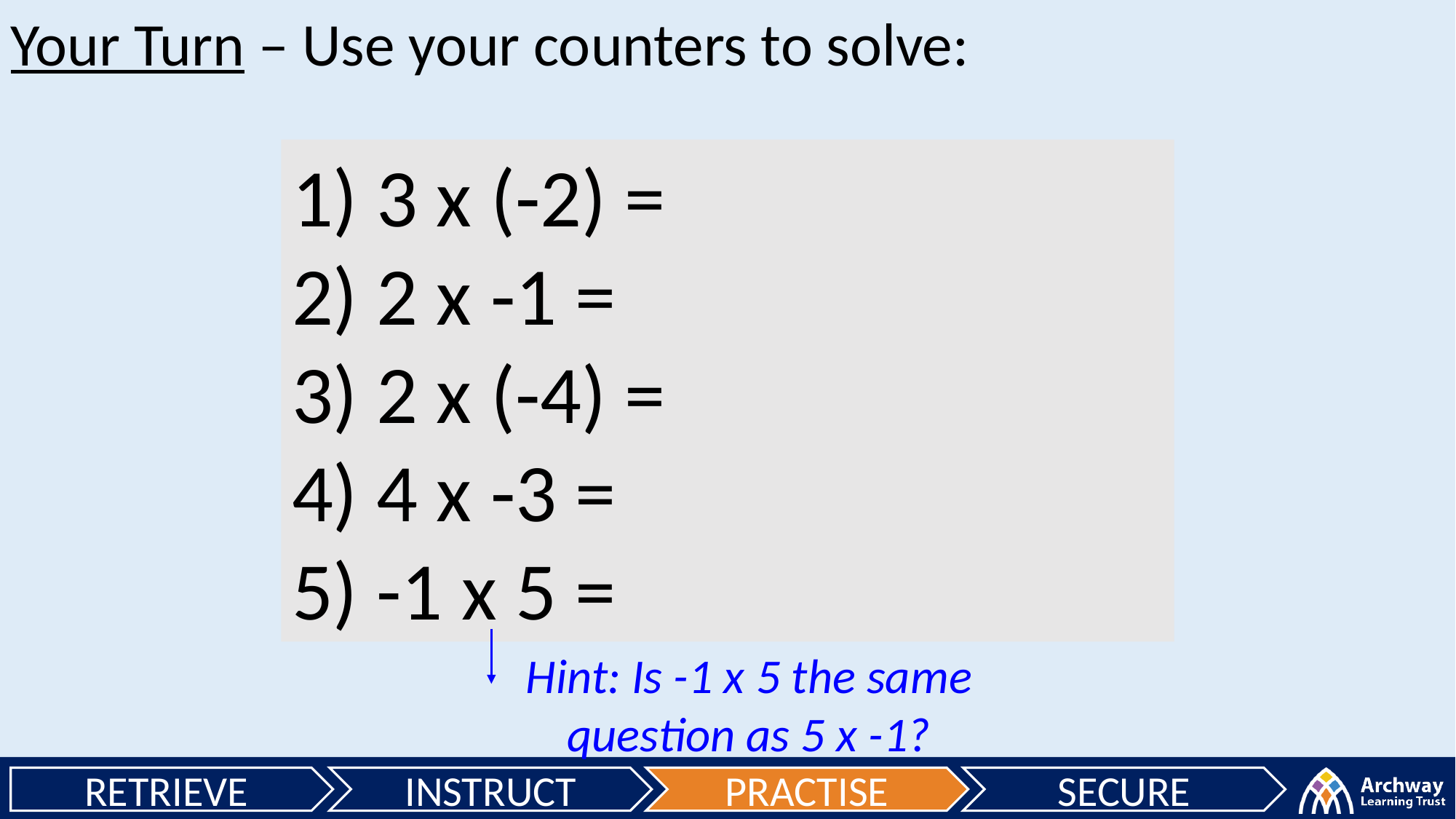

Your Turn – Use your counters to solve:
 3 x (-2) = -6
 2 x -1 = -2
 2 x (-4) = -8
 4 x -3 = -12
 -1 x 5 = -5

Hint: Is -1 x 5 the same question as 5 x -1?